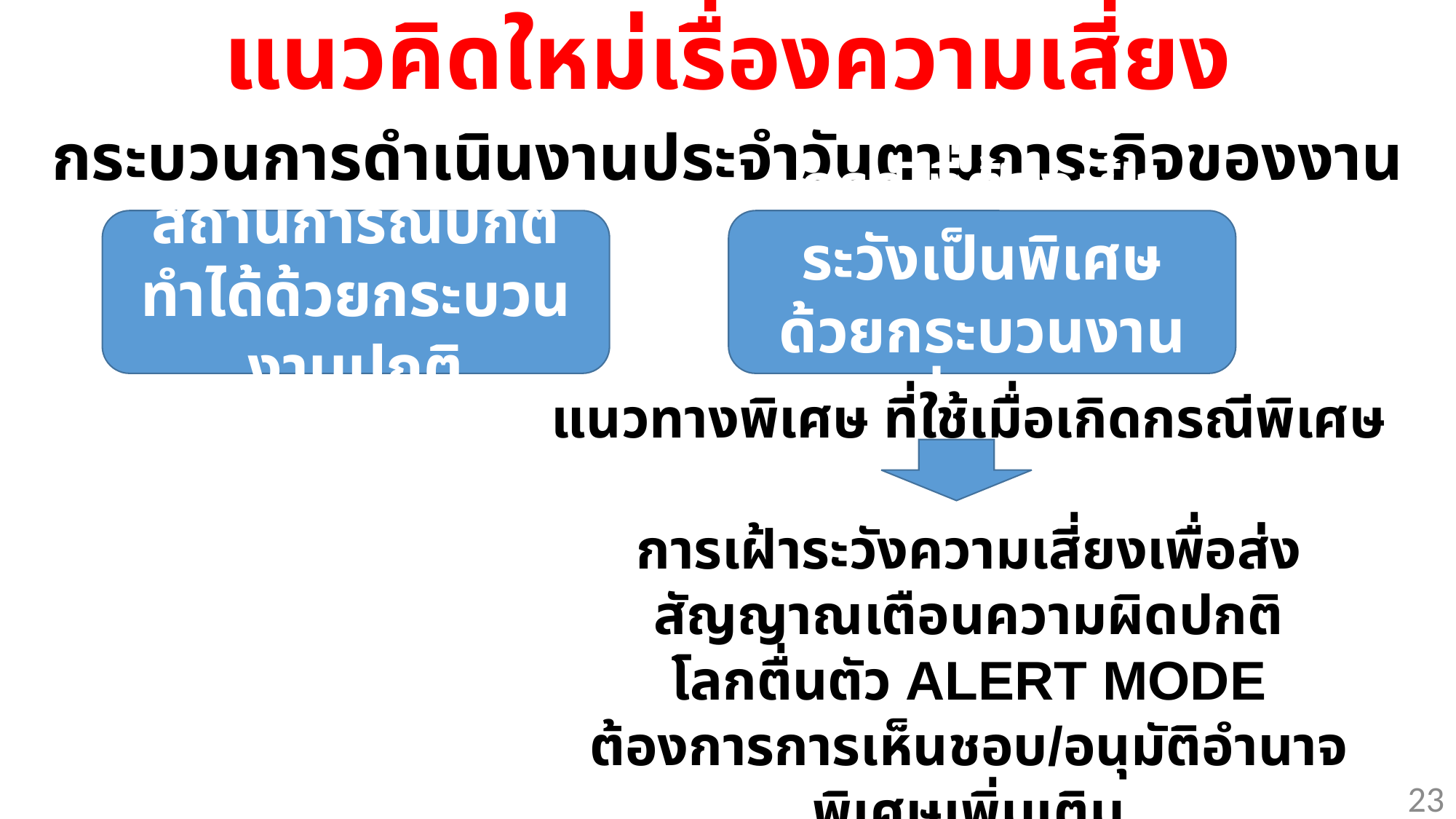

# แนวคิดใหม่เรื่องความเสี่ยง
กระบวนการดำเนินงานประจำวันตามภาระกิจของงาน
สถานการณ์ปกติทำได้ด้วยกระบวนงานปกติ
กรณีที่ต้องเฝ้าระวังเป็นพิเศษ
ด้วยกระบวนงานเพิ่มเติม
แนวทางพิเศษ ที่ใช้เมื่อเกิดกรณีพิเศษ

การเฝ้าระวังความเสี่ยงเพื่อส่งสัญญาณเตือนความผิดปกติ
โลกตื่นตัว ALERT MODE
ต้องการการเห็นชอบ/อนุมัติอำนาจพิเศษเพิ่มเติม
เพื่อการจัดการให้ได้ผล

23